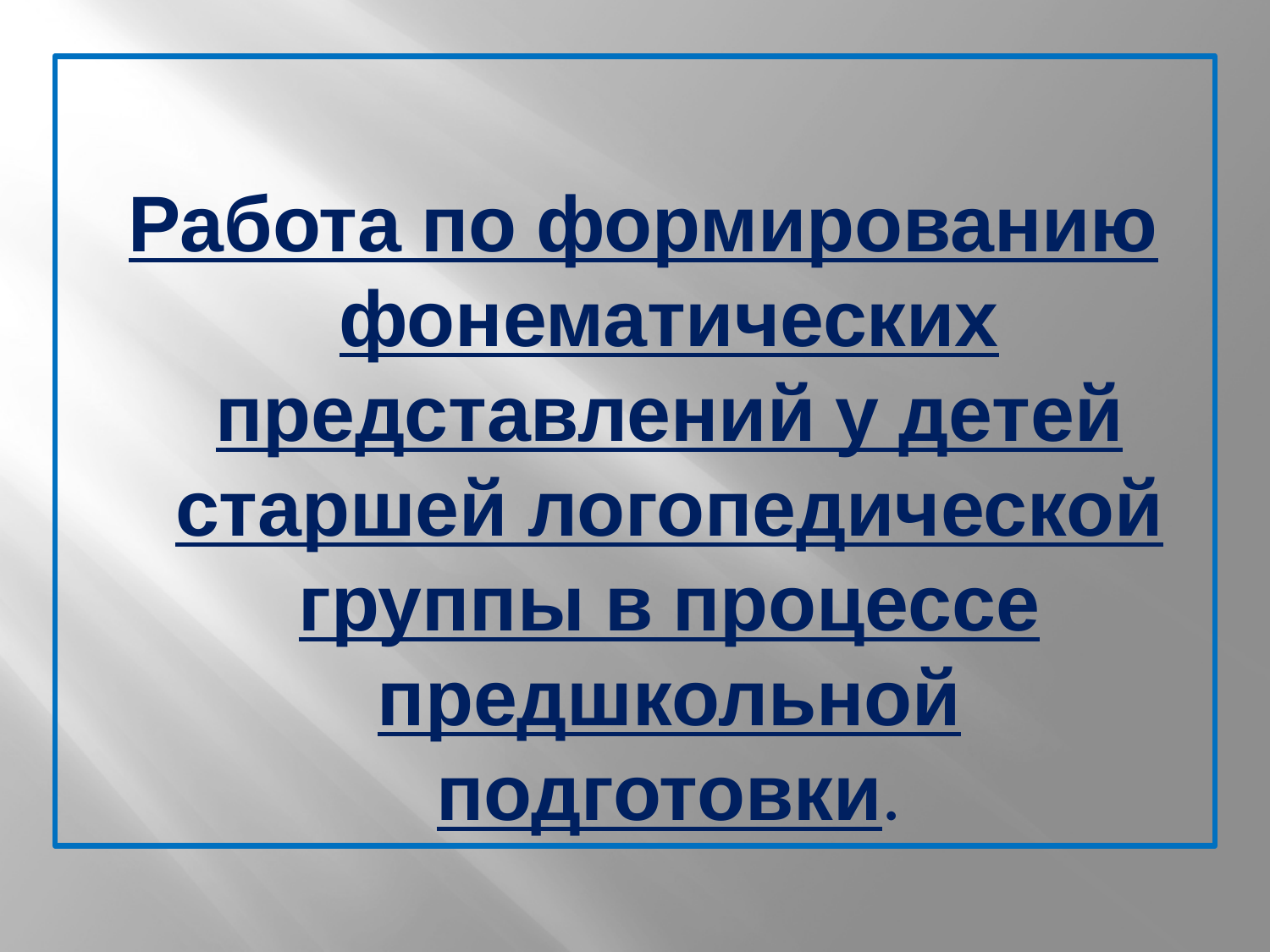

Работа по формированию фонематических представлений у детей старшей логопедической группы в процессе предшкольной подготовки.